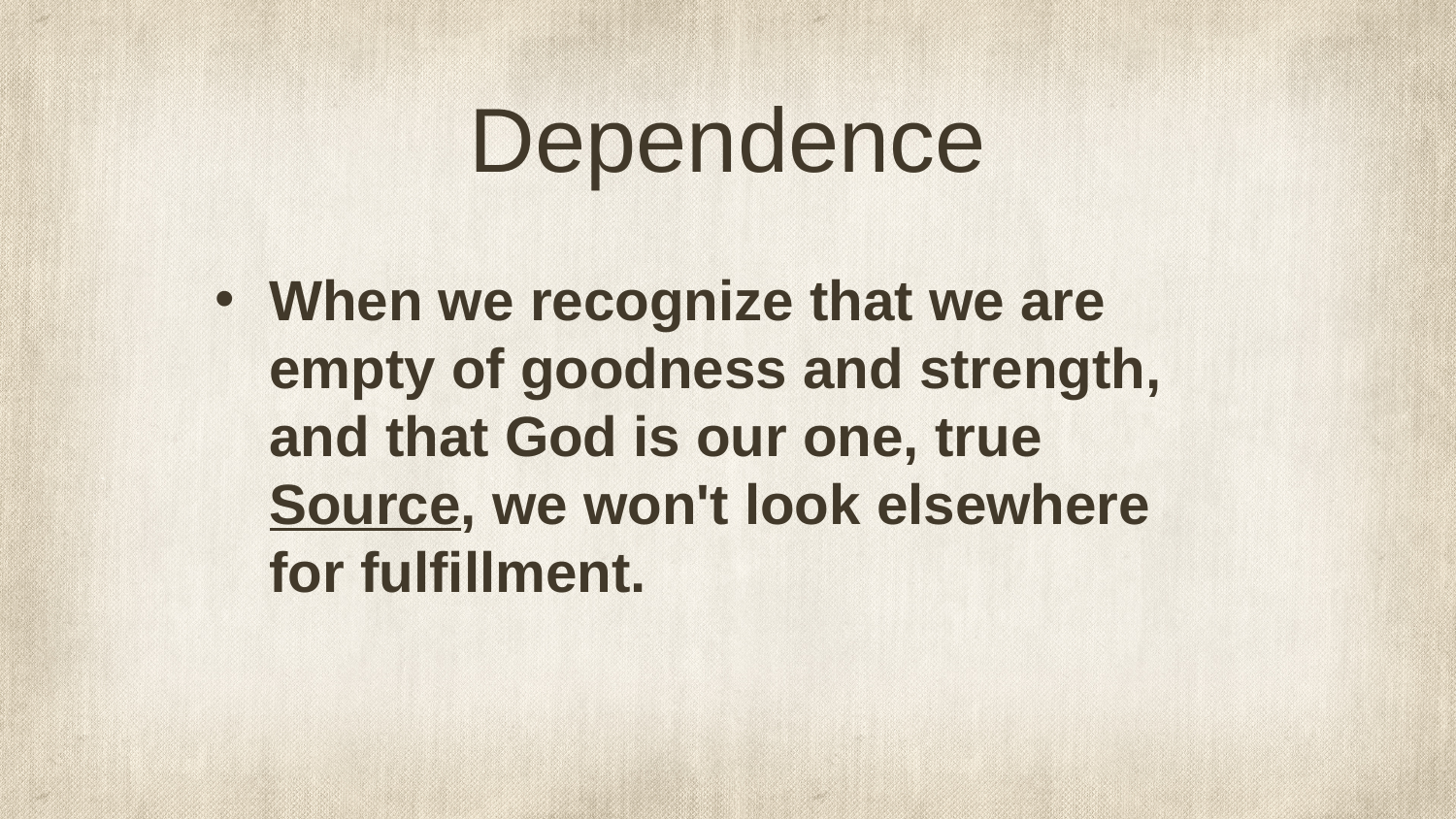

# Dependence
When we recognize that we are empty of goodness and strength, and that God is our one, true Source, we won't look elsewhere for fulfillment.